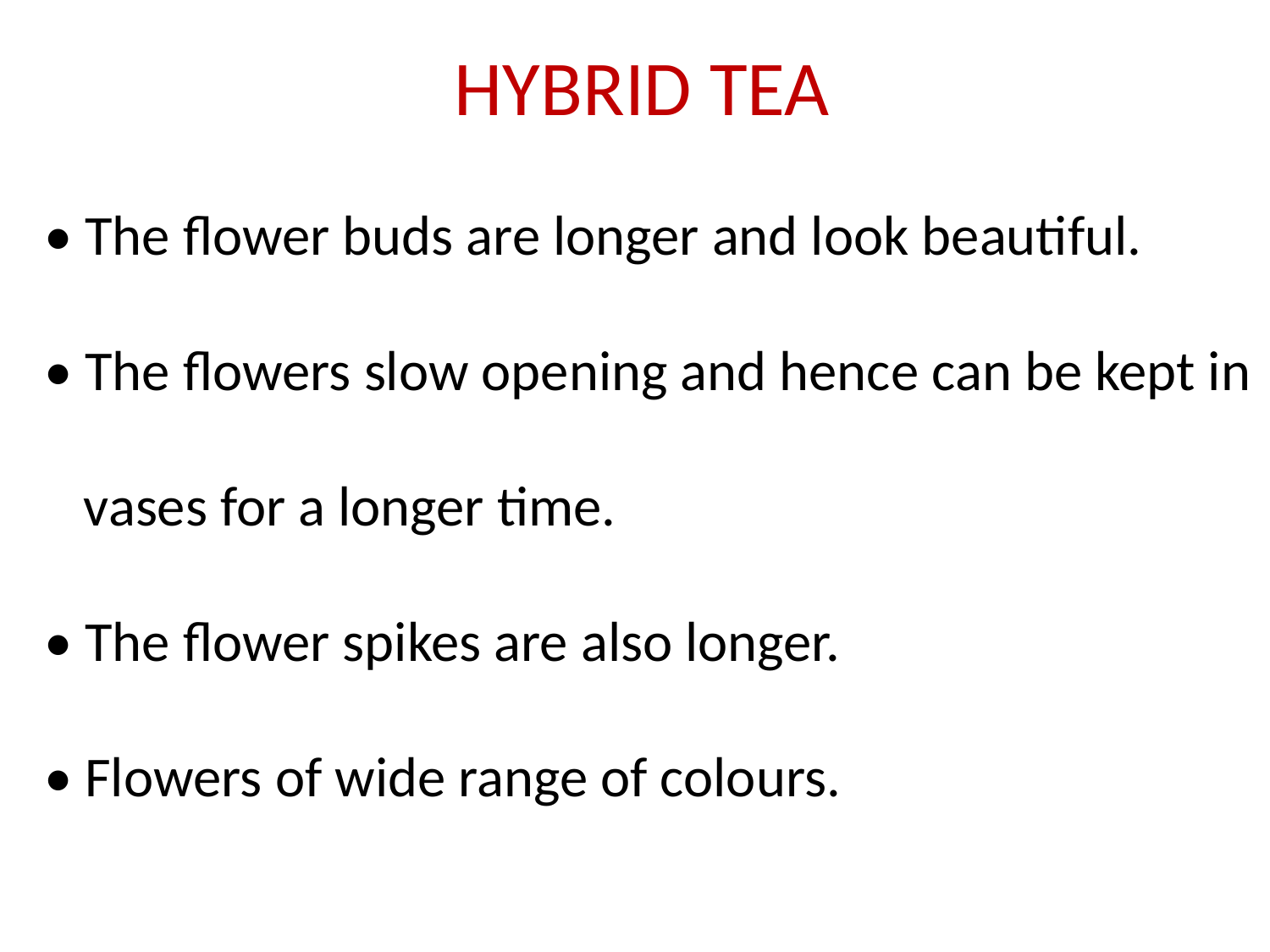

HYBRID TEA
• The flower buds are longer and look beautiful.
• The flowers slow opening and hence can be kept in vases for a longer time.
• The flower spikes are also longer.
• Flowers of wide range of colours.